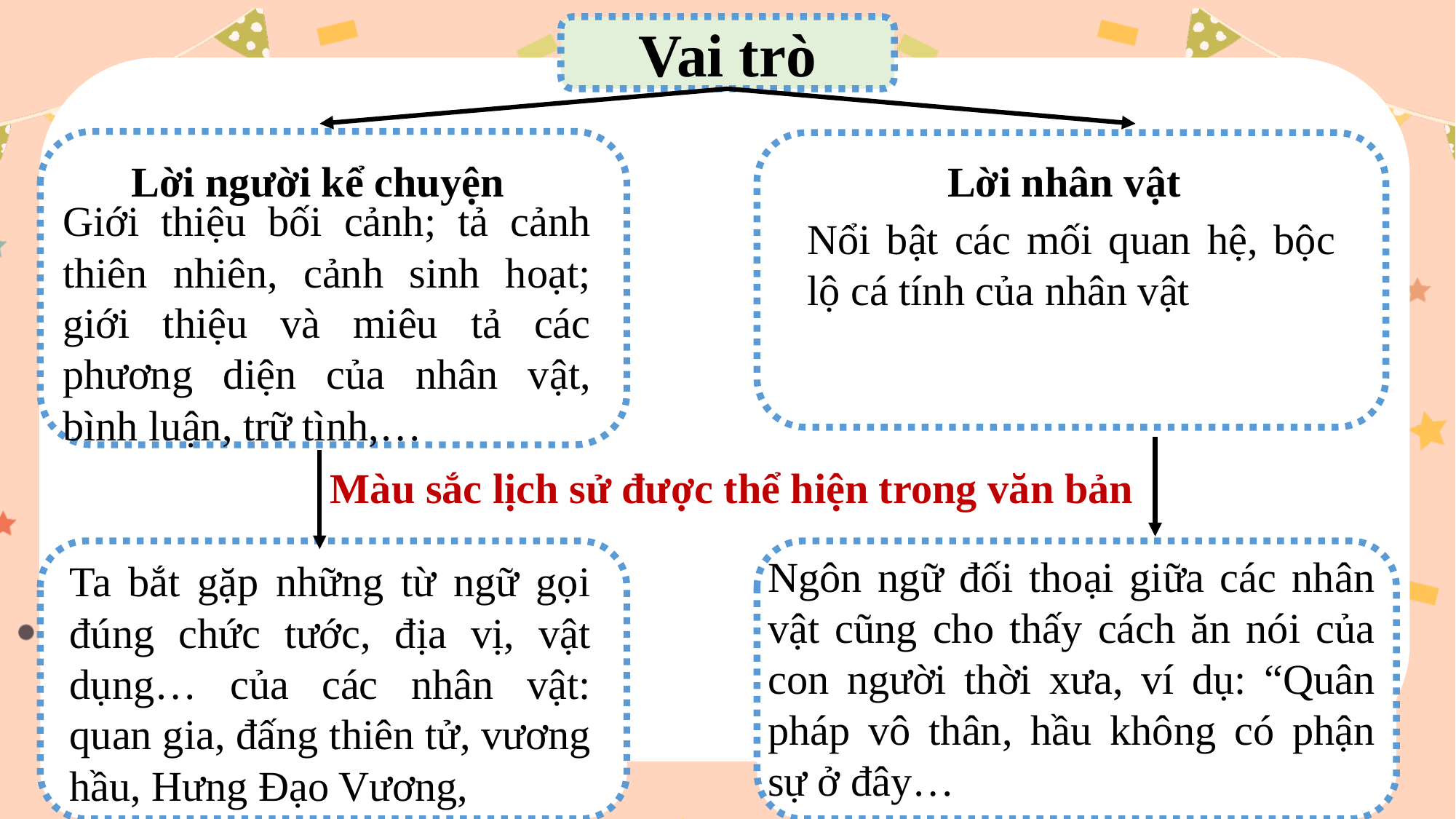

Vai trò
Lời người kể chuyện
Lời nhân vật

Giới thiệu bối cảnh; tả cảnh thiên nhiên, cảnh sinh hoạt; giới thiệu và miêu tả các phương diện của nhân vật, bình luận, trữ tình,…
Nổi bật các mối quan hệ, bộc lộ cá tính của nhân vật
Màu sắc lịch sử được thể hiện trong văn bản

Ngôn ngữ đối thoại giữa các nhân vật cũng cho thấy cách ăn nói của con người thời xưa, ví dụ: “Quân pháp vô thân, hầu không có phận sự ở đây…
Ta bắt gặp những từ ngữ gọi đúng chức tước, địa vị, vật dụng… của các nhân vật: quan gia, đấng thiên tử, vương hầu, Hưng Đạo Vương,